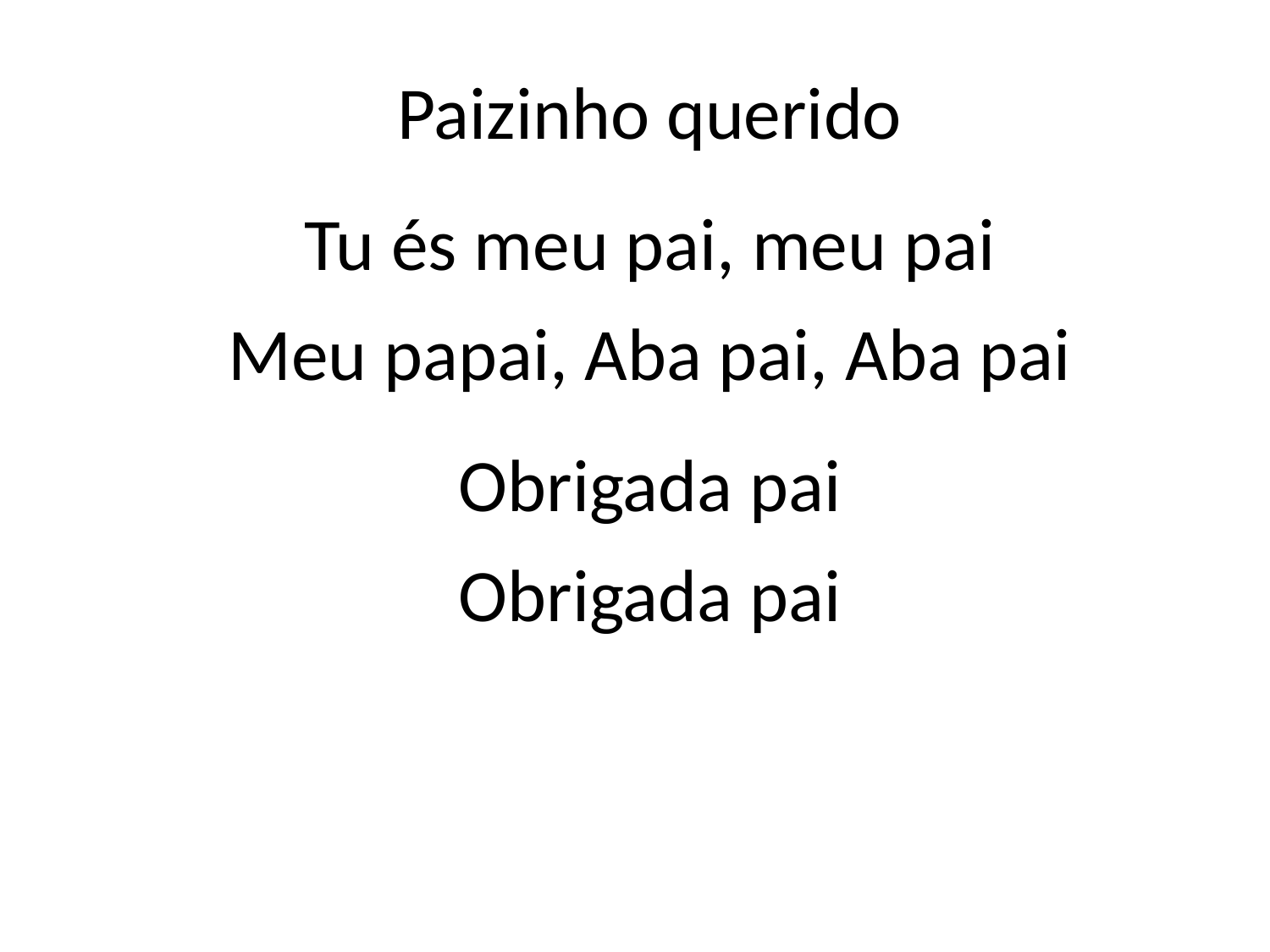

Paizinho querido

Tu és meu pai, meu pai

Meu papai, Aba pai, Aba pai

Obrigada pai

Obrigada pai

#